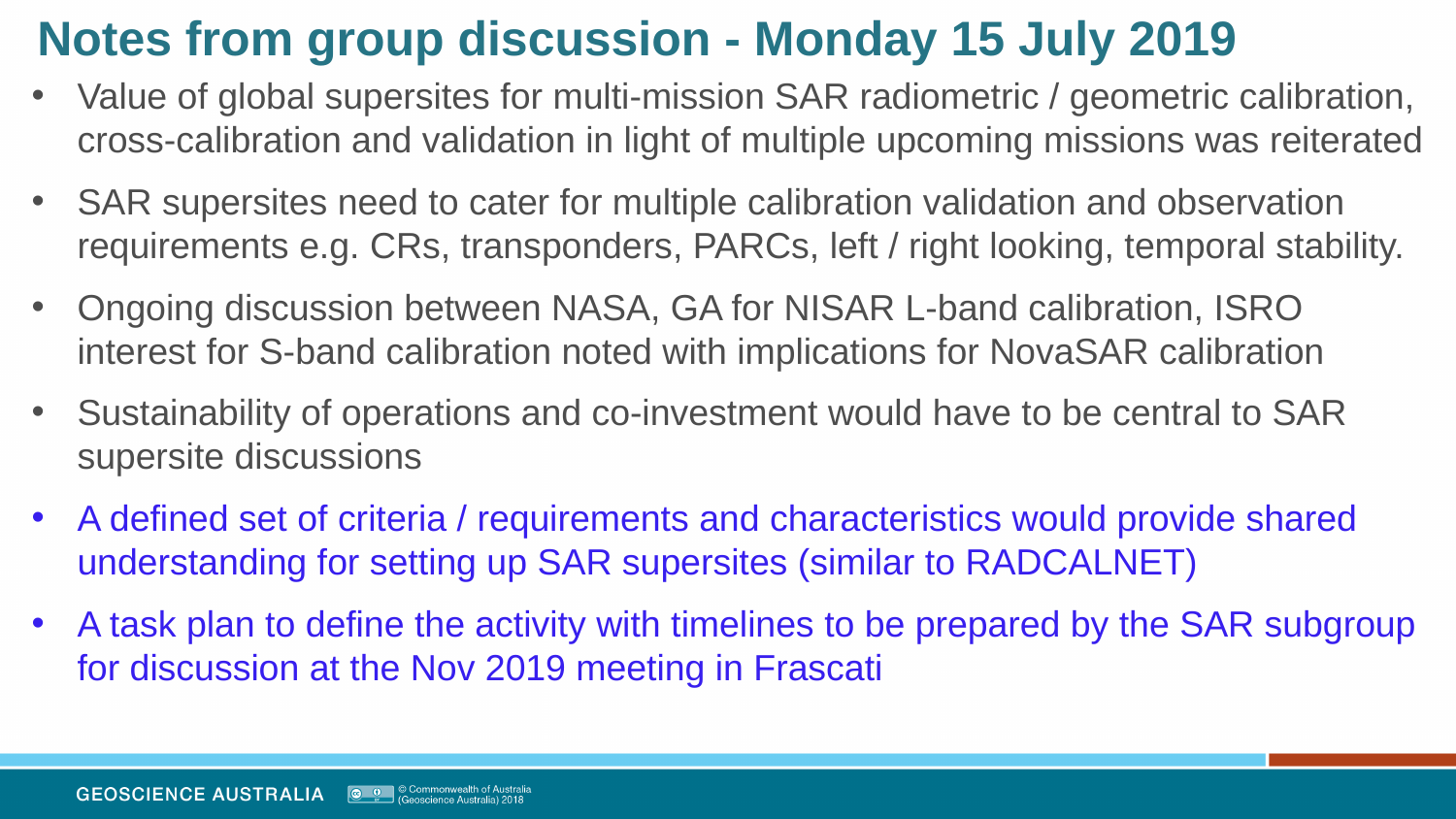

# Notes from group discussion - Monday 15 July 2019
Value of global supersites for multi-mission SAR radiometric / geometric calibration, cross-calibration and validation in light of multiple upcoming missions was reiterated
SAR supersites need to cater for multiple calibration validation and observation requirements e.g. CRs, transponders, PARCs, left / right looking, temporal stability.
Ongoing discussion between NASA, GA for NISAR L-band calibration, ISRO interest for S-band calibration noted with implications for NovaSAR calibration
Sustainability of operations and co-investment would have to be central to SAR supersite discussions
A defined set of criteria / requirements and characteristics would provide shared understanding for setting up SAR supersites (similar to RADCALNET)
A task plan to define the activity with timelines to be prepared by the SAR subgroup for discussion at the Nov 2019 meeting in Frascati